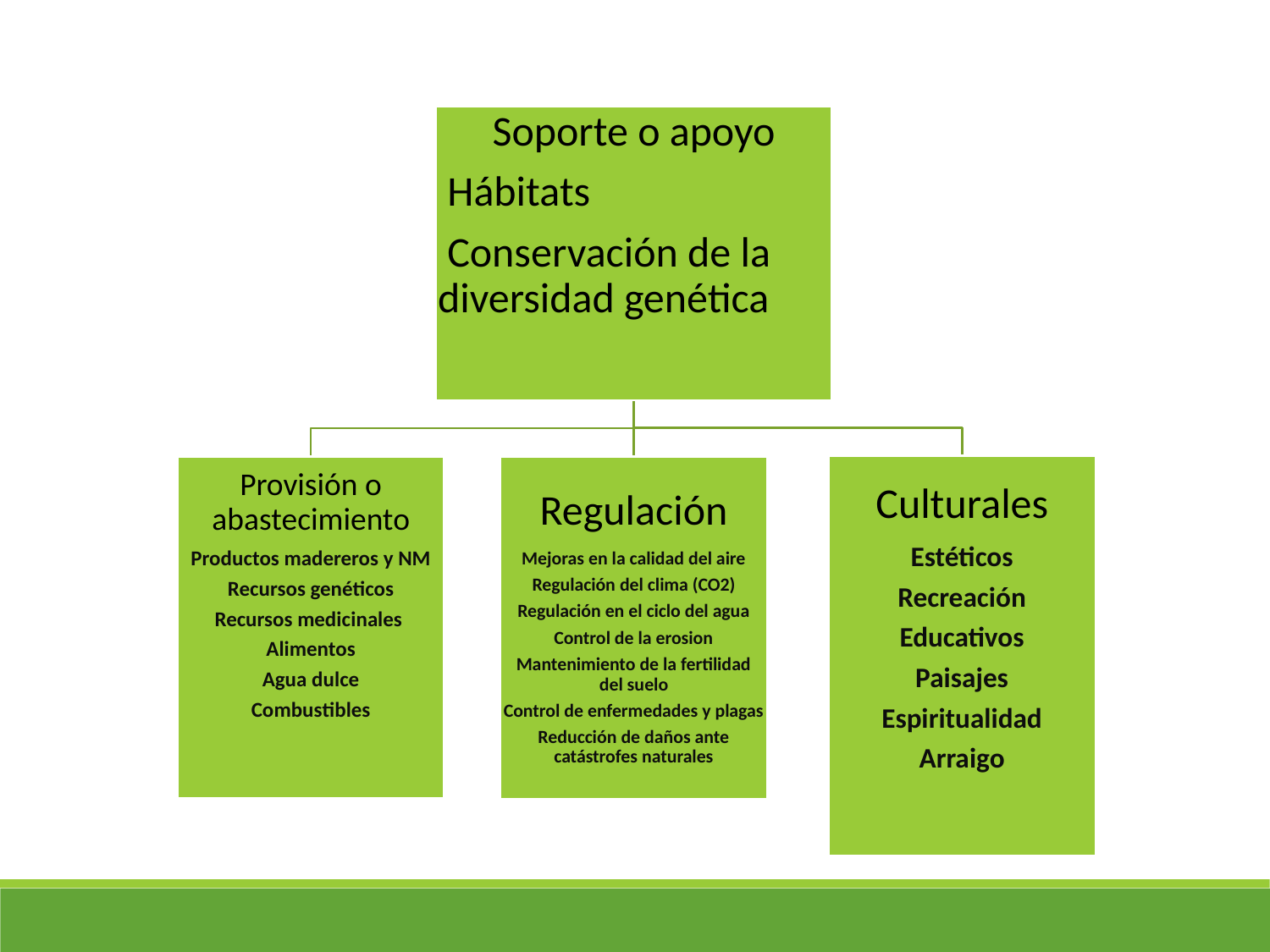

Soporte o apoyo
 Hábitats
 Conservación de la diversidad genética

Provisión o abastecimiento
Productos madereros y NM
Recursos genéticos
Recursos medicinales
Alimentos
Agua dulce
Combustibles

Regulación
Mejoras en la calidad del aire
Regulación del clima (CO2)
Regulación en el ciclo del agua
Control de la erosion
Mantenimiento de la fertilidad del suelo
Control de enfermedades y plagas
Reducción de daños ante catástrofes naturales
Culturales
Estéticos
Recreación
Educativos
Paisajes
Espiritualidad
Arraigo